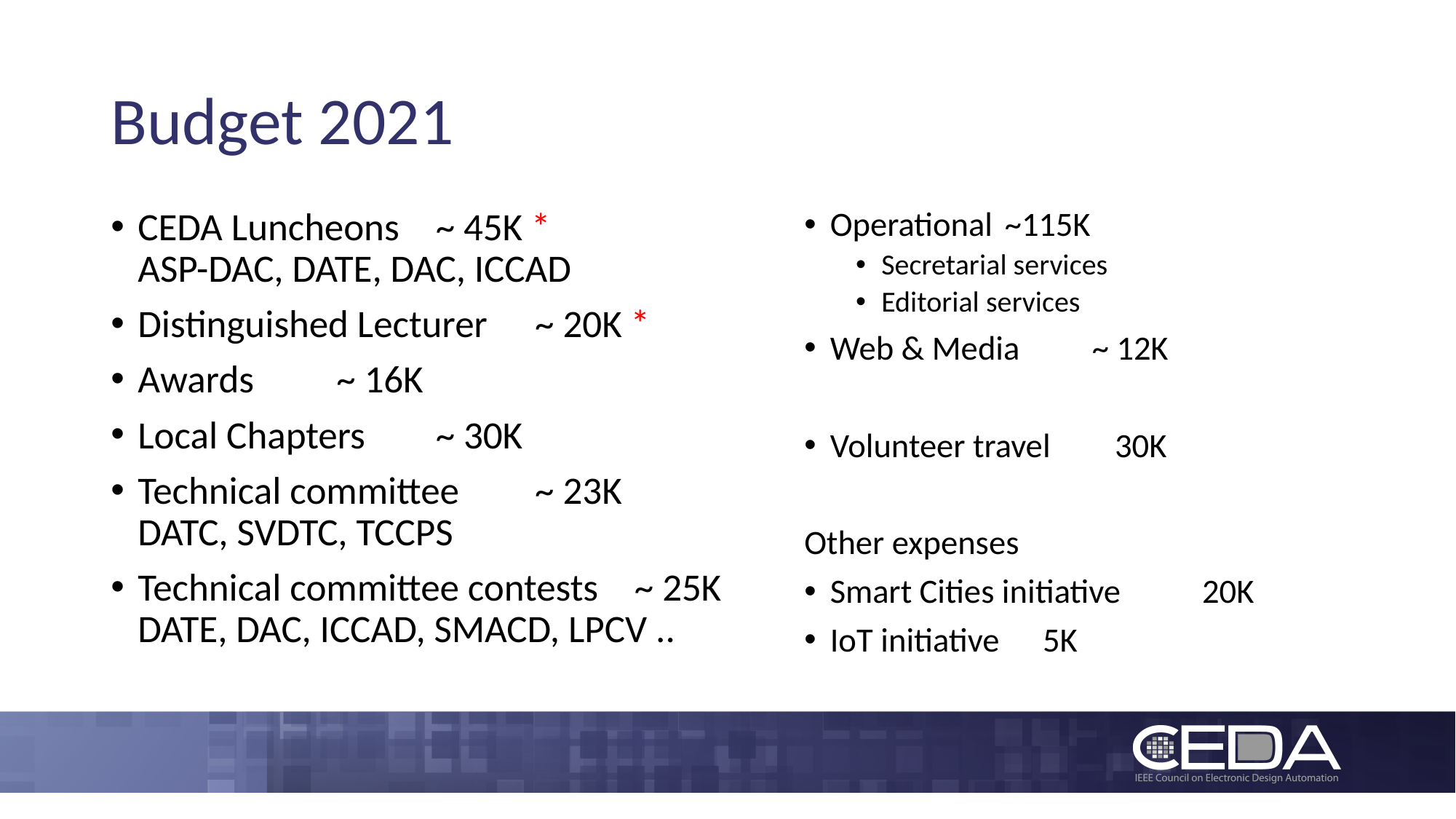

# Budget 2021
CEDA Luncheons			~ 45K *
ASP-DAC, DATE, DAC, ICCAD
Distinguished Lecturer		~ 20K *
Awards				~ 16K
Local Chapters			~ 30K
Technical committee		~ 23K
DATC, SVDTC, TCCPS
Technical committee contests	~ 25K
DATE, DAC, ICCAD, SMACD, LPCV ..

Operational			~115K
Secretarial services
Editorial services
Web & Media		~ 12K

Volunteer travel		   30K

Other expenses
Smart Cities initiative	   20K
IoT initiative			     5K